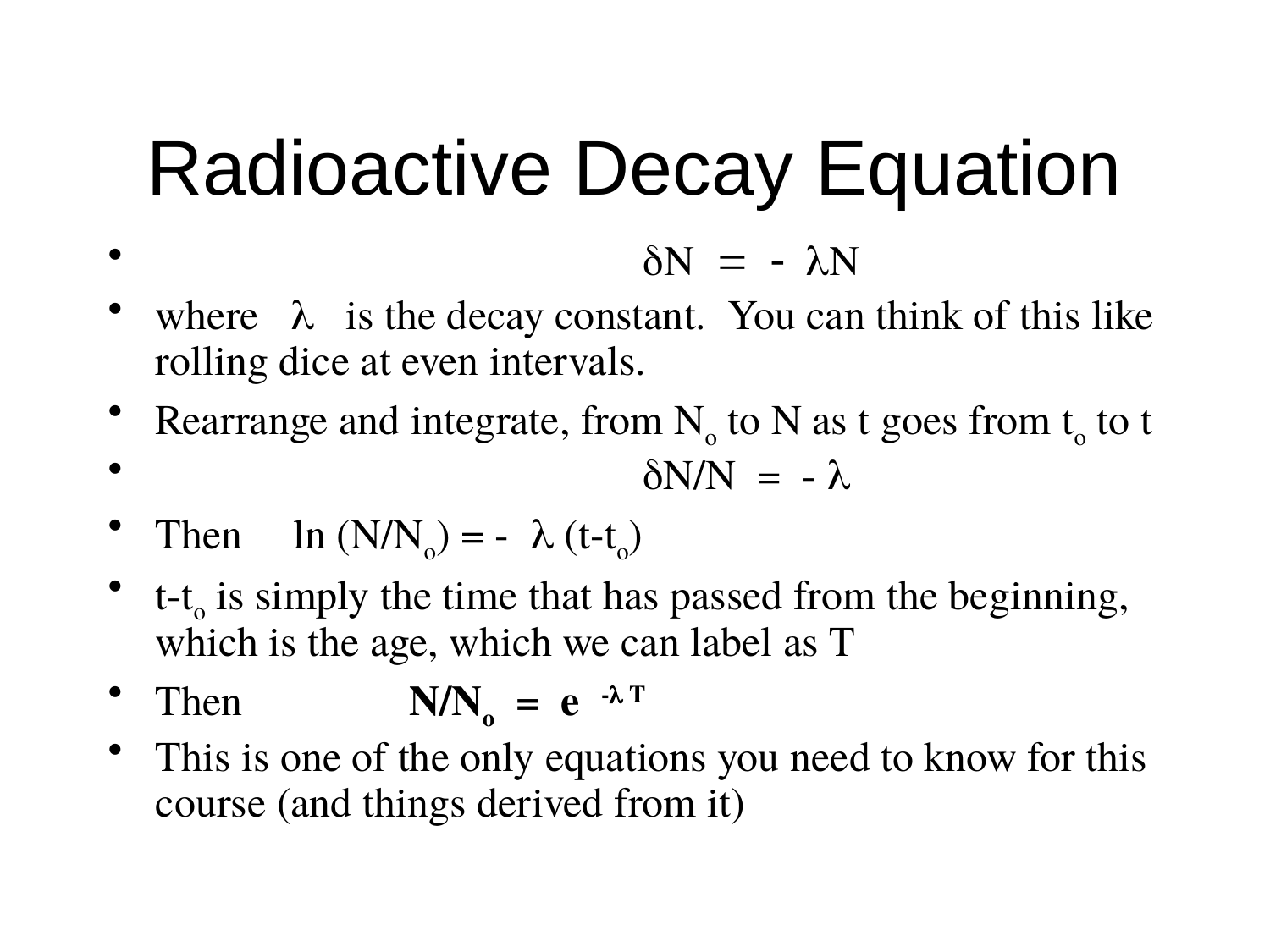

# Radioactive Decay Equation
                       δΝ = − λΝ
where   λ  is the decay constant.  You can think of this like rolling dice at even intervals.
Rearrange and integrate, from No to N as t goes from to to t
                       δN/N  =  - λ
Then 	 ln (N/No) = -  λ (t-to)
t-to is simply the time that has passed from the beginning, which is the age, which we can label as T
Then 		N/No  =  e  -λ T
This is one of the only equations you need to know for this course (and things derived from it)